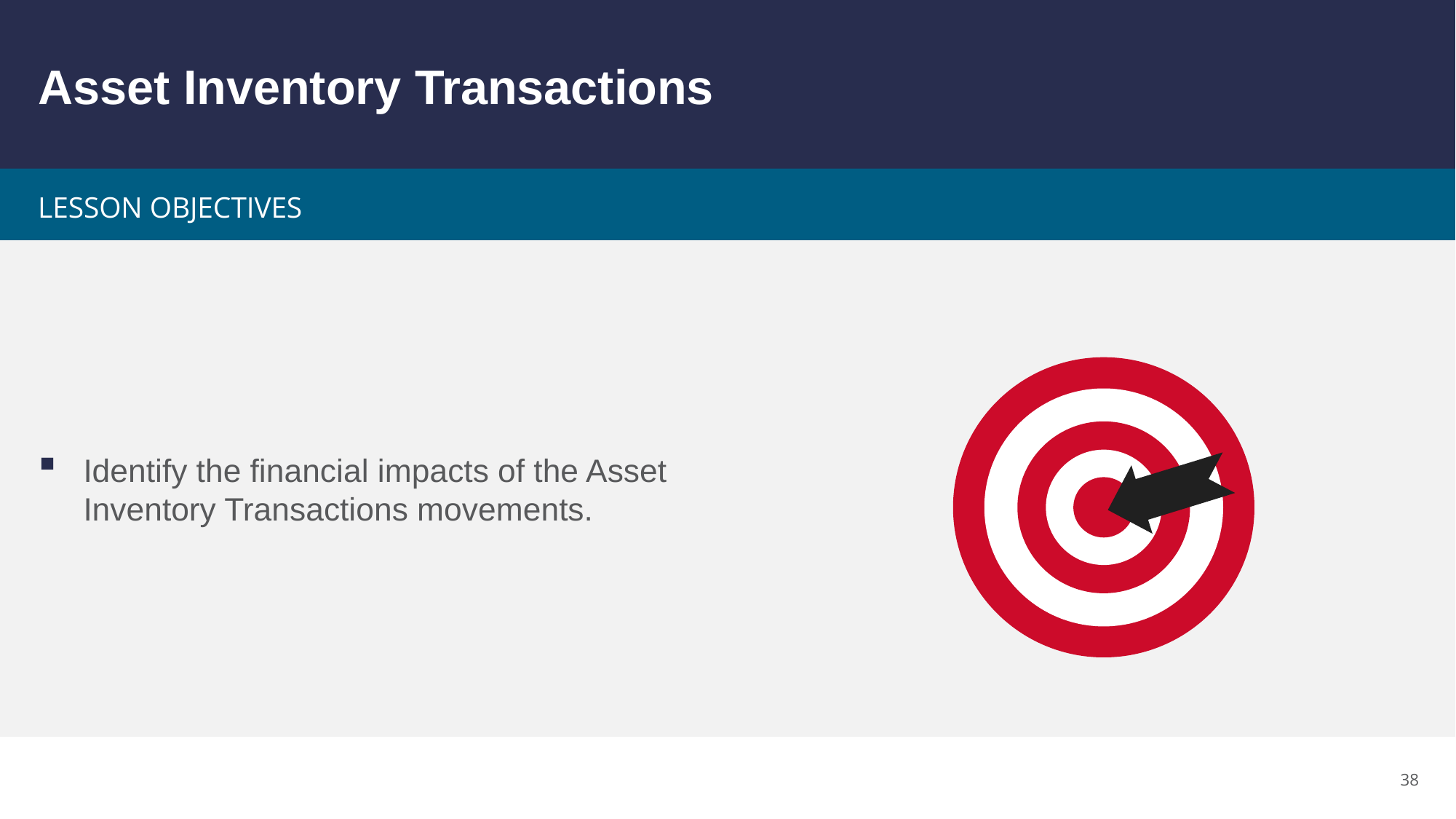

# Asset Inventory Transactions
Identify the financial impacts of the Asset Inventory Transactions movements.
38